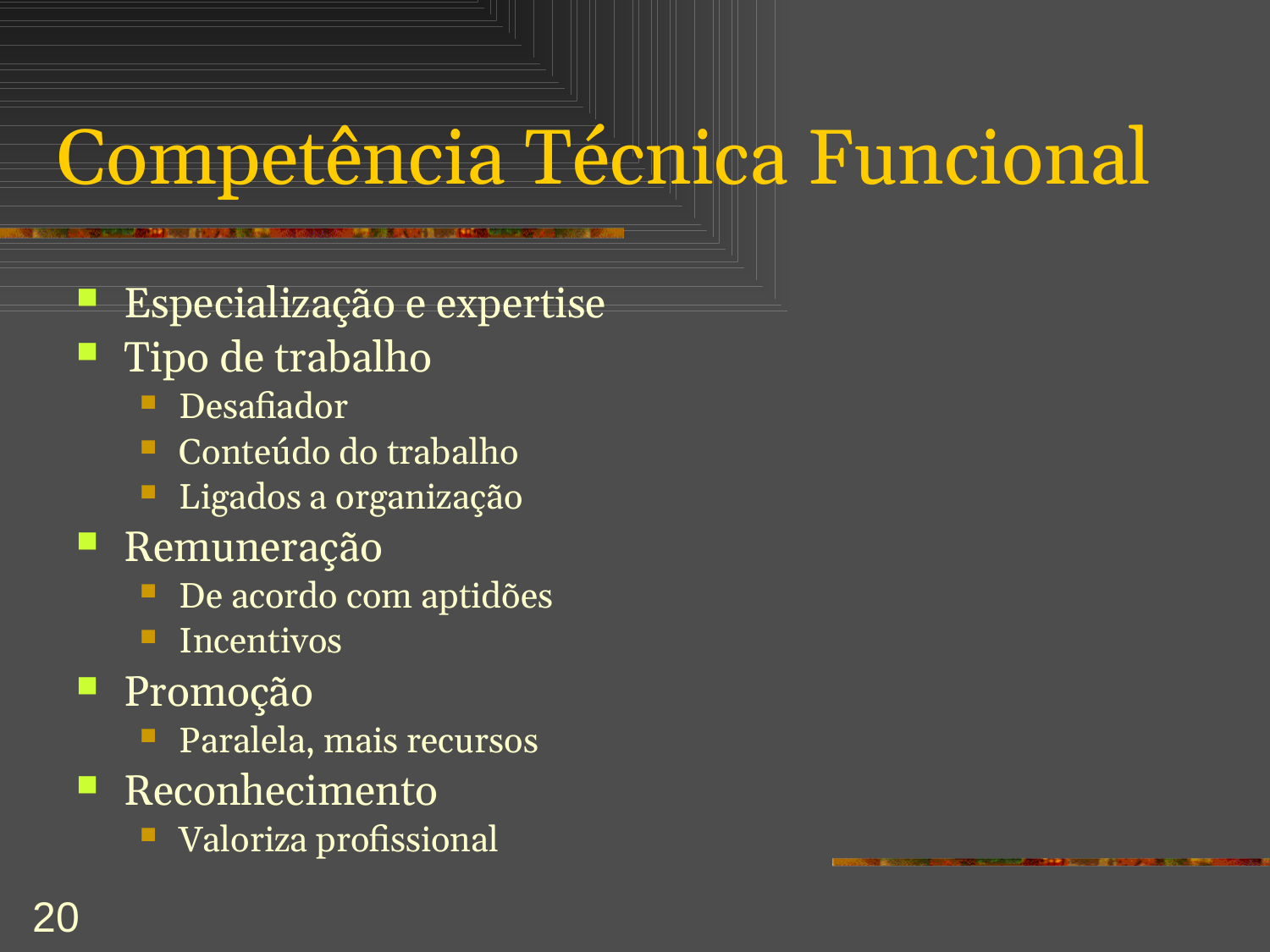

# Competência Técnica Funcional
Especialização e expertise
Tipo de trabalho
Desafiador
Conteúdo do trabalho
Ligados a organização
Remuneração
De acordo com aptidões
Incentivos
Promoção
Paralela, mais recursos
Reconhecimento
Valoriza profissional
20